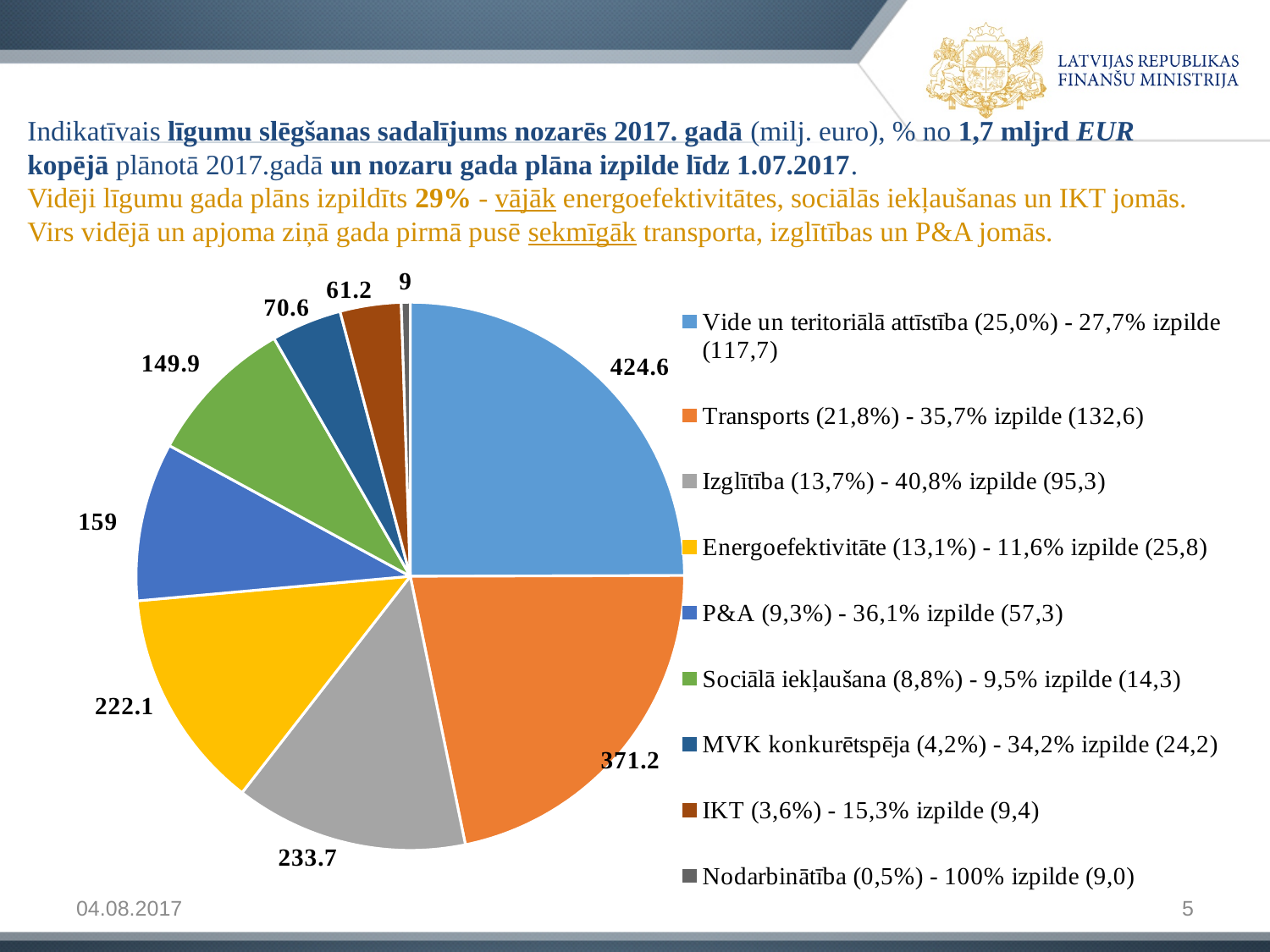

Indikatīvais līgumu slēgšanas sadalījums nozarēs 2017. gadā (milj. euro), % no 1,7 mljrd EUR kopējā plānotā 2017.gadā un nozaru gada plāna izpilde līdz 1.07.2017.
Vidēji līgumu gada plāns izpildīts 29% - vājāk energoefektivitātes, sociālās iekļaušanas un IKT jomās.
Virs vidējā un apjoma ziņā gada pirmā pusē sekmīgāk transporta, izglītības un P&A jomās.

### Chart

| Category | plāns |
|---|---|
| Vide un teritoriālā attīstība (25,0%) - 27,7% izpilde (117,7) | 424.6 |
| Transports (21,8%) - 35,7% izpilde (132,6) | 371.2 |
| Izglītība (13,7%) - 40,8% izpilde (95,3) | 233.7 |
| Energoefektivitāte (13,1%) - 11,6% izpilde (25,8) | 222.1 |
| P&A (9,3%) - 36,1% izpilde (57,3) | 159.0 |
| Sociālā iekļaušana (8,8%) - 9,5% izpilde (14,3) | 149.9 |
| MVK konkurētspēja (4,2%) - 34,2% izpilde (24,2) | 70.6 |
| IKT (3,6%) - 15,3% izpilde (9,4) | 61.2 |
| Nodarbinātība (0,5%) - 100% izpilde (9,0) | 9.0 |
04.08.2017
5